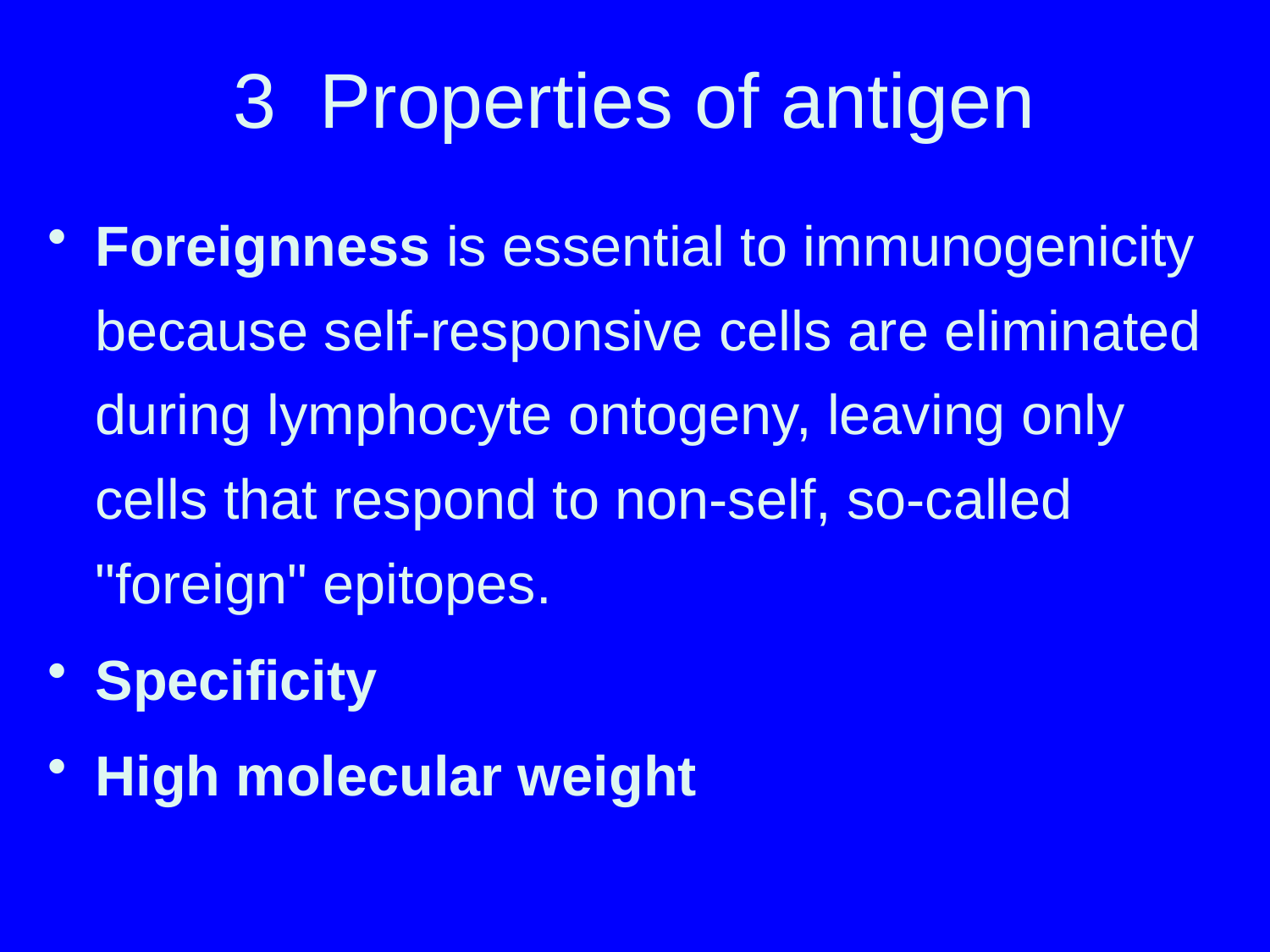

# 3  Properties of antigen
Foreignness is essential to immunogenicity because self-responsive cells are eliminated during lymphocyte ontogeny, leaving only cells that respond to non-self, so-called "foreign" epitopes.
Specificity
High molecular weight